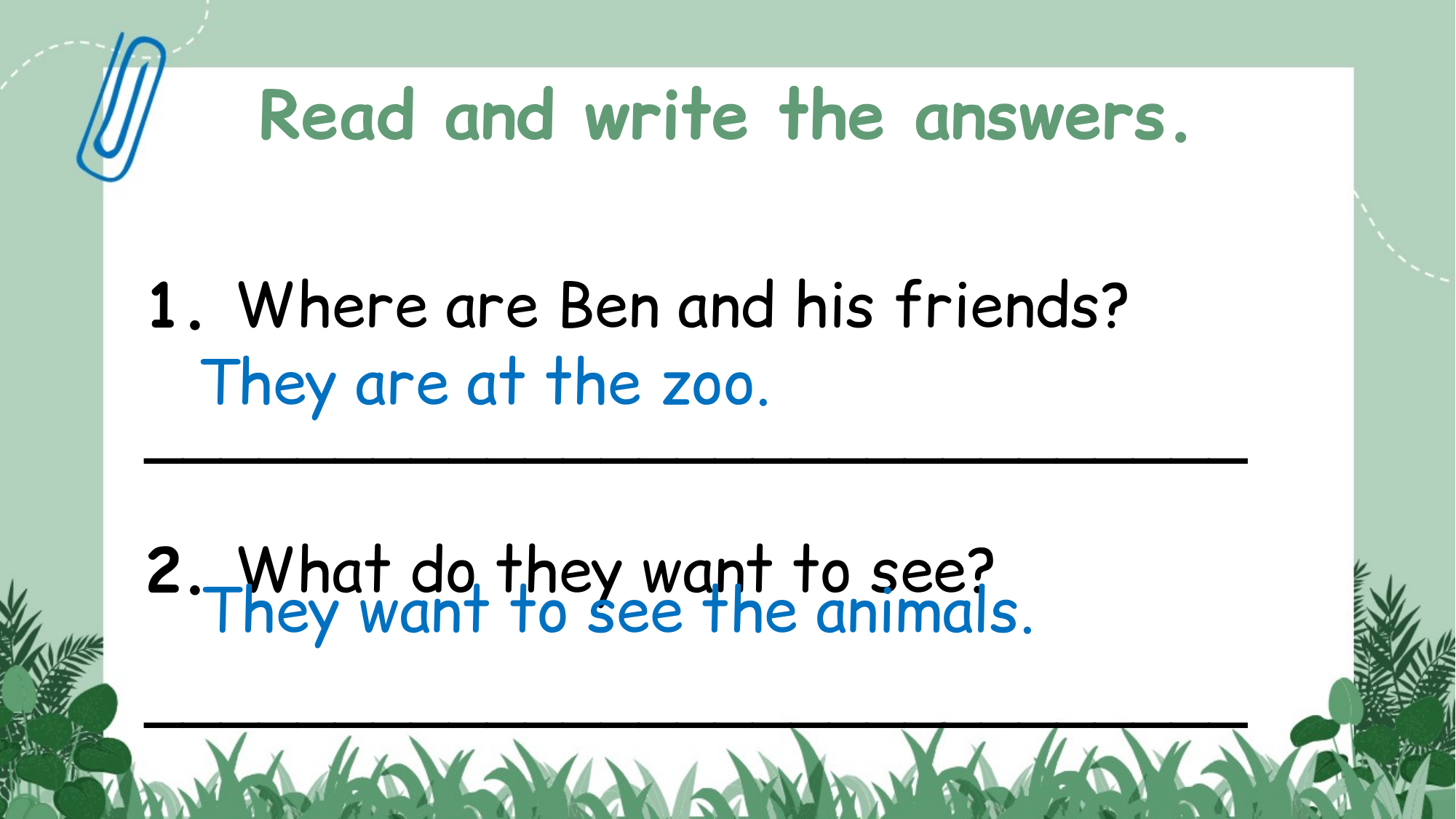

Read and write the answers.
| 1. Where are Ben and his friends? \_\_\_\_\_\_\_\_\_\_\_\_\_\_\_\_\_\_\_\_\_\_\_\_\_\_\_\_\_ |
| --- |
| 2. What do they want to see? \_\_\_\_\_\_\_\_\_\_\_\_\_\_\_\_\_\_\_\_\_\_\_\_\_\_\_\_\_ |
They are at the zoo.
They want to see the animals.